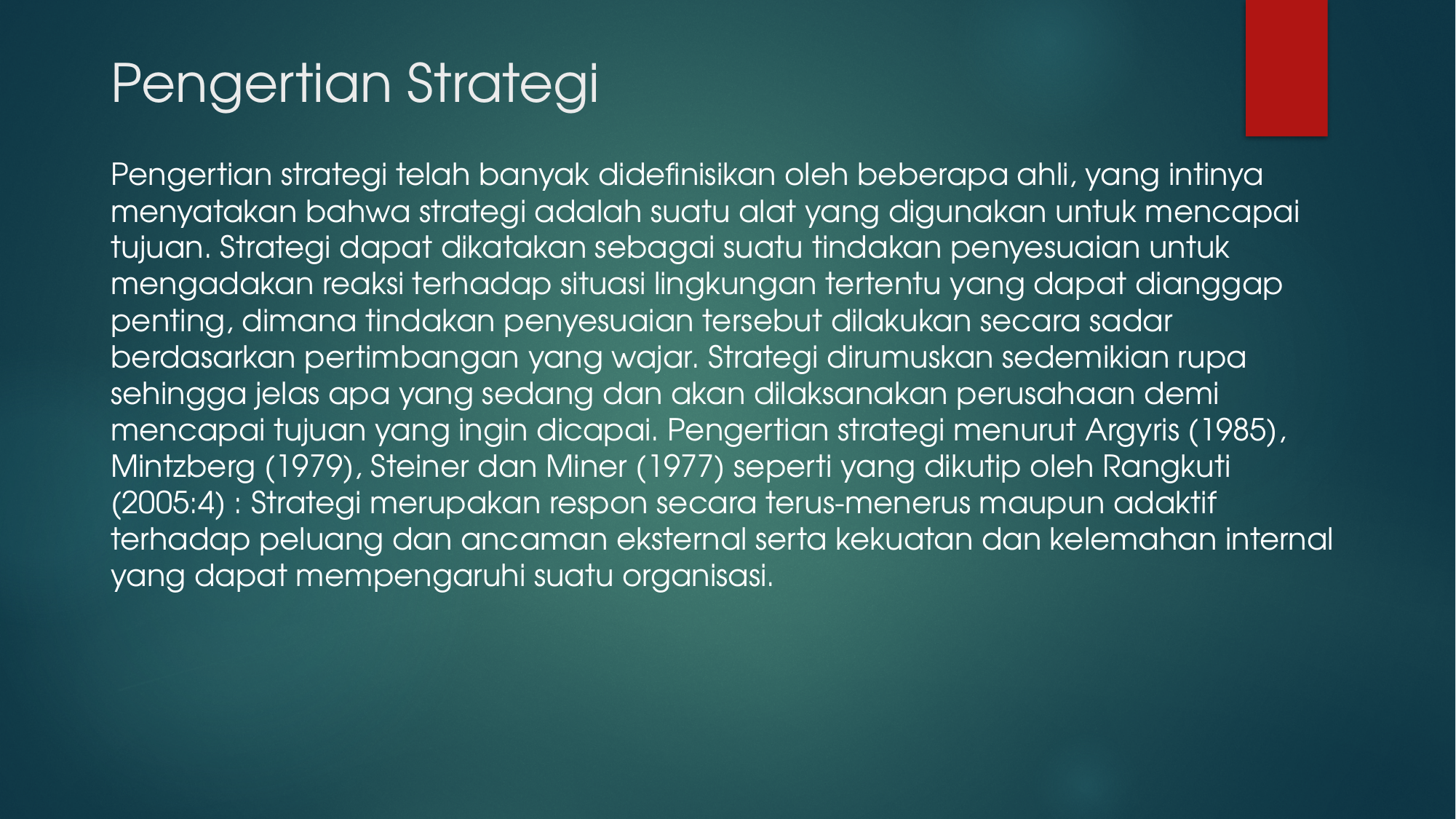

# Pengertian Strategi
Pengertian strategi telah banyak didefinisikan oleh beberapa ahli, yang intinya menyatakan bahwa strategi adalah suatu alat yang digunakan untuk mencapai tujuan. Strategi dapat dikatakan sebagai suatu tindakan penyesuaian untuk mengadakan reaksi terhadap situasi lingkungan tertentu yang dapat dianggap penting, dimana tindakan penyesuaian tersebut dilakukan secara sadar berdasarkan pertimbangan yang wajar. Strategi dirumuskan sedemikian rupa sehingga jelas apa yang sedang dan akan dilaksanakan perusahaan demi mencapai tujuan yang ingin dicapai. Pengertian strategi menurut Argyris (1985), Mintzberg (1979), Steiner dan Miner (1977) seperti yang dikutip oleh Rangkuti (2005:4) : Strategi merupakan respon secara terus-menerus maupun adaktif terhadap peluang dan ancaman eksternal serta kekuatan dan kelemahan internal yang dapat mempengaruhi suatu organisasi.